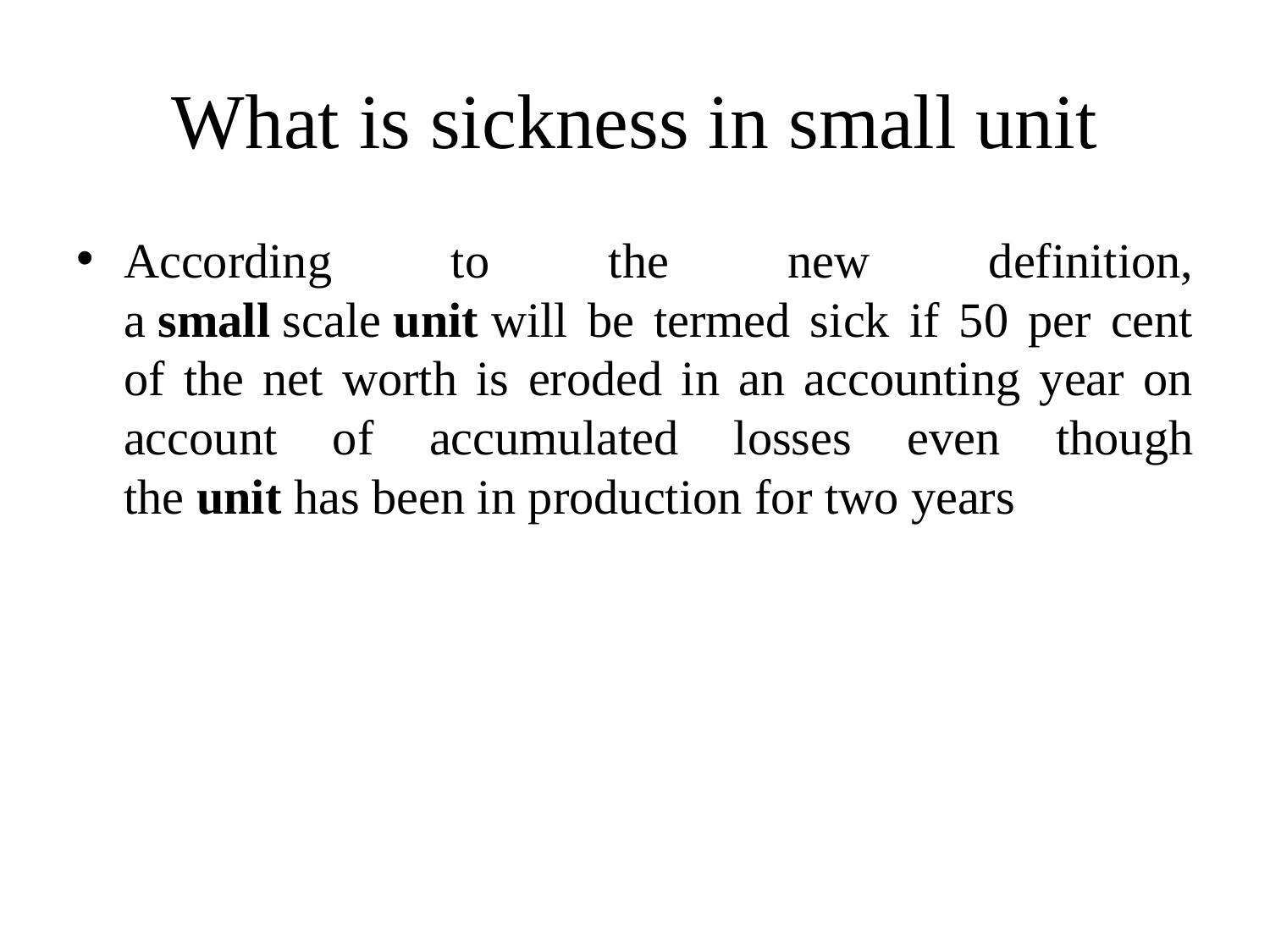

# What is sickness in small unit
According to the new definition, a small scale unit will be termed sick if 50 per cent of the net worth is eroded in an accounting year on account of accumulated losses even though the unit has been in production for two years